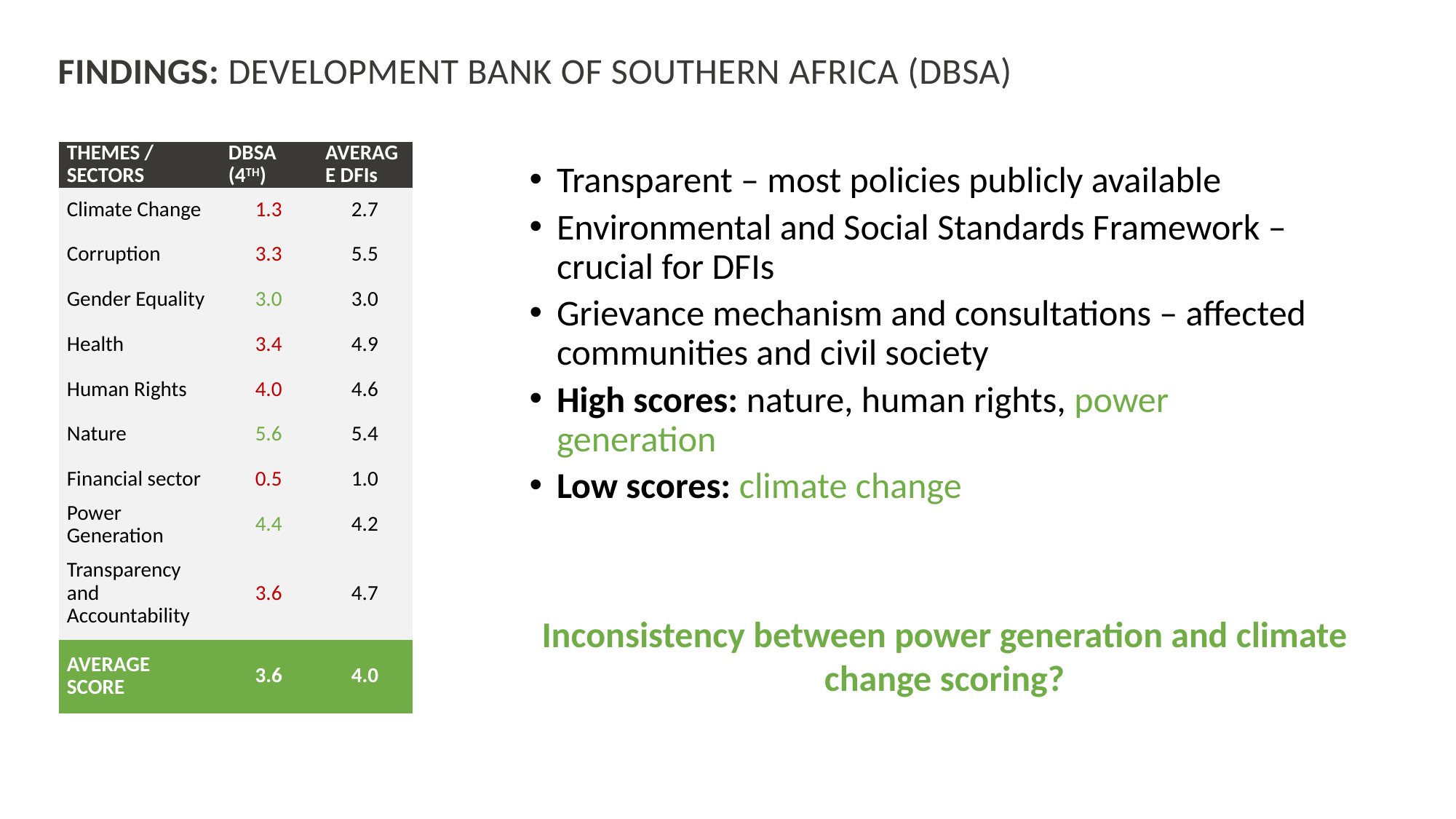

# FINDINGS: DEVELOPMENT BANK OF SOUTHERN AFRICA (DBSA)
| THEMES / SECTORS | DBSA (4TH) | AVERAGE DFIs |
| --- | --- | --- |
| Climate Change | 1.3 | 2.7 |
| Corruption | 3.3 | 5.5 |
| Gender Equality | 3.0 | 3.0 |
| Health | 3.4 | 4.9 |
| Human Rights | 4.0 | 4.6 |
| Nature | 5.6 | 5.4 |
| Financial sector | 0.5 | 1.0 |
| Power Generation | 4.4 | 4.2 |
| Transparency and Accountability | 3.6 | 4.7 |
| AVERAGE SCORE | 3.6 | 4.0 |
Transparent – most policies publicly available
Environmental and Social Standards Framework – crucial for DFIs
Grievance mechanism and consultations – affected communities and civil society
High scores: nature, human rights, power generation
Low scores: climate change

Inconsistency between power generation and climate change scoring?